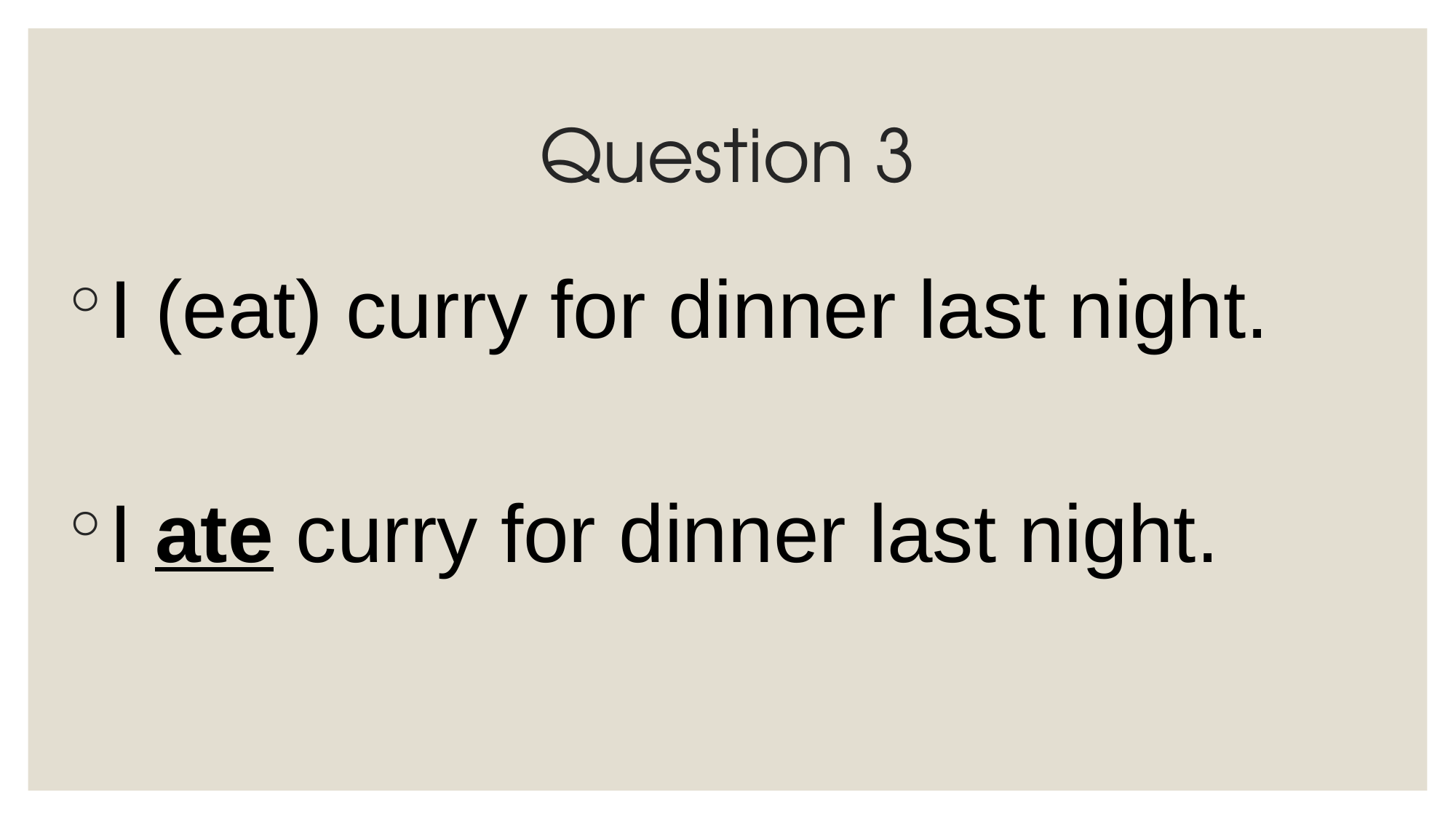

# Question 3
I (eat) curry for dinner last night.

I ate curry for dinner last night.